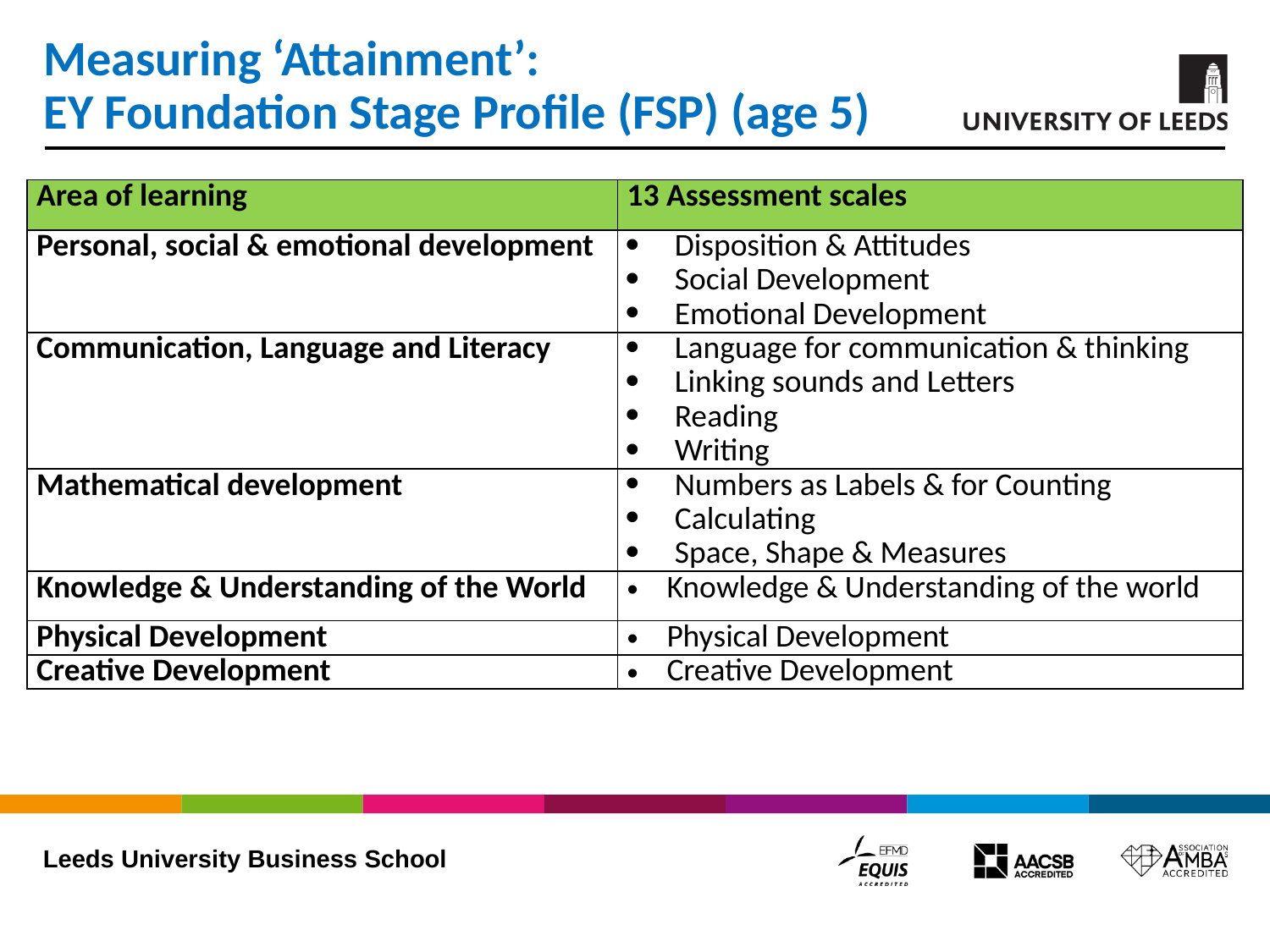

# Measuring ‘Attainment’: EY Foundation Stage Profile (FSP) (age 5)
| Area of learning | 13 Assessment scales |
| --- | --- |
| Personal, social & emotional development | Disposition & Attitudes Social Development Emotional Development |
| Communication, Language and Literacy | Language for communication & thinking Linking sounds and Letters Reading Writing |
| Mathematical development | Numbers as Labels & for Counting Calculating Space, Shape & Measures |
| Knowledge & Understanding of the World | Knowledge & Understanding of the world |
| Physical Development | Physical Development |
| Creative Development | Creative Development |